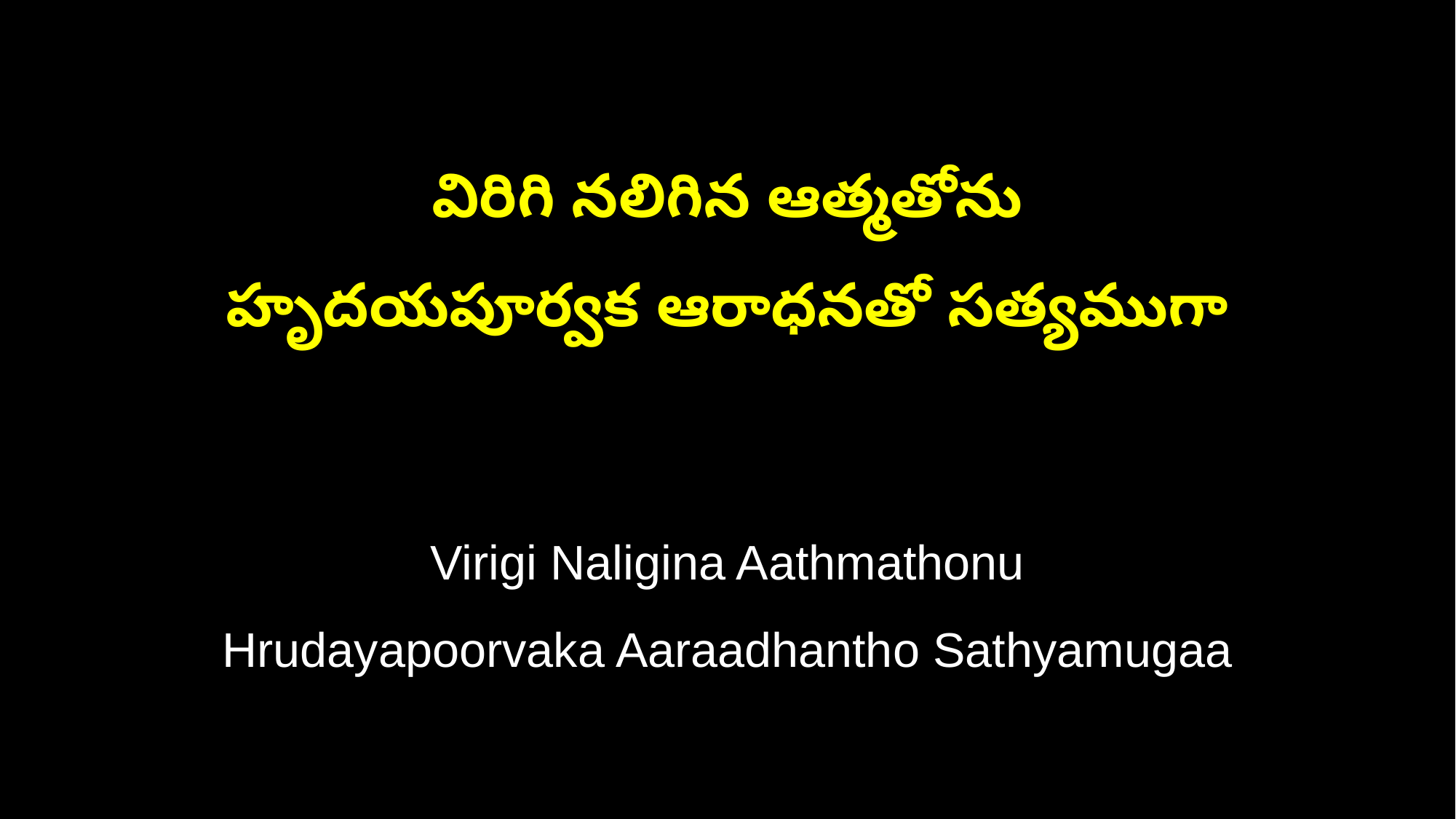

విరిగి నలిగిన ఆత్మతోను
హృదయపూర్వక ఆరాధనతో సత్యముగా
Virigi Naligina Aathmathonu
Hrudayapoorvaka Aaraadhantho Sathyamugaa